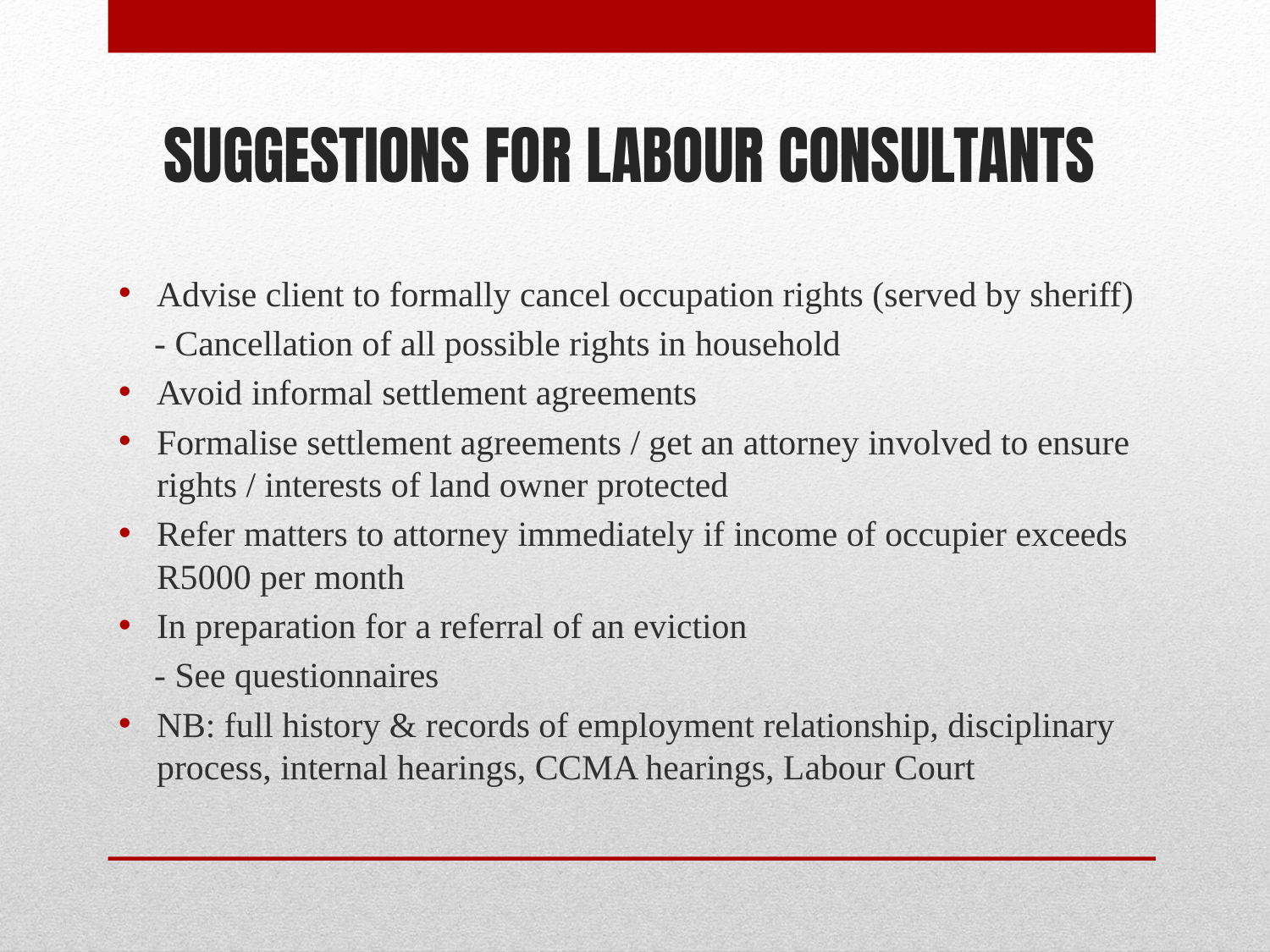

# SUGGESTIONS FOR LABOUR CONSULTANTS
Advise client to formally cancel occupation rights (served by sheriff)
    - Cancellation of all possible rights in household
Avoid informal settlement agreements
Formalise settlement agreements / get an attorney involved to ensure rights / interests of land owner protected
Refer matters to attorney immediately if income of occupier exceeds R5000 per month
In preparation for a referral of an eviction
    - See questionnaires
NB: full history & records of employment relationship, disciplinary process, internal hearings, CCMA hearings, Labour Court